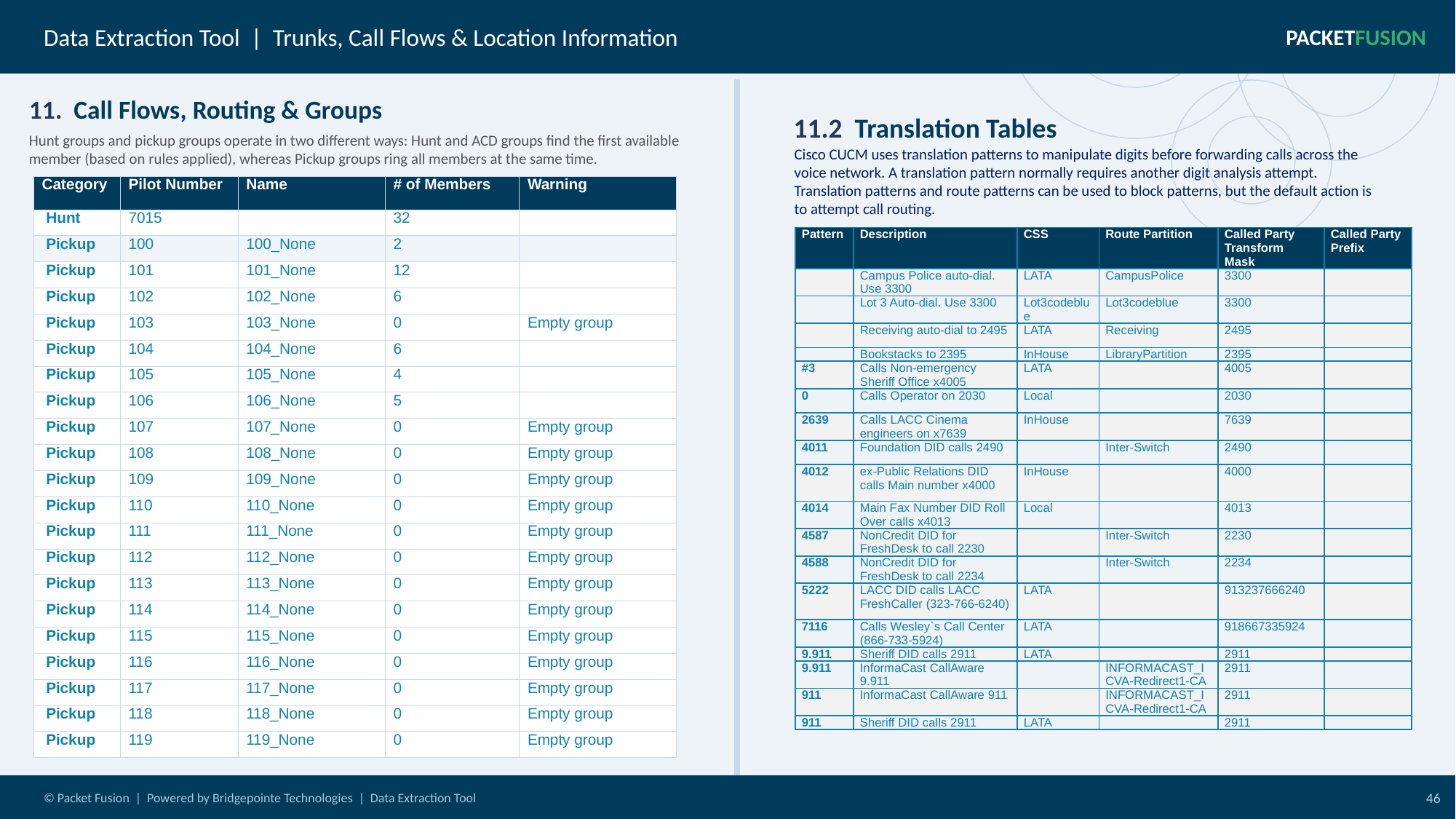

Data Extraction Tool  |  Trunks, Call Flows & Location Information
PACKETFUSION

11.  Call Flows, Routing & Groups
11.2  Translation Tables

Hunt groups and pickup groups operate in two different ways: Hunt and ACD groups find the first available member (based on rules applied), whereas Pickup groups ring all members at the same time.
Cisco CUCM uses translation patterns to manipulate digits before forwarding calls across the voice network. A translation pattern normally requires another digit analysis attempt. Translation patterns and route patterns can be used to block patterns, but the default action is to attempt call routing.
| Category | Pilot Number | Name | # of Members | Warning |
| --- | --- | --- | --- | --- |
| Hunt | 7015 |  | 32 |  |
| Pickup | 100 | 100\_None | 2 |  |
| Pickup | 101 | 101\_None | 12 |  |
| Pickup | 102 | 102\_None | 6 |  |
| Pickup | 103 | 103\_None | 0 | Empty group |
| Pickup | 104 | 104\_None | 6 |  |
| Pickup | 105 | 105\_None | 4 |  |
| Pickup | 106 | 106\_None | 5 |  |
| Pickup | 107 | 107\_None | 0 | Empty group |
| Pickup | 108 | 108\_None | 0 | Empty group |
| Pickup | 109 | 109\_None | 0 | Empty group |
| Pickup | 110 | 110\_None | 0 | Empty group |
| Pickup | 111 | 111\_None | 0 | Empty group |
| Pickup | 112 | 112\_None | 0 | Empty group |
| Pickup | 113 | 113\_None | 0 | Empty group |
| Pickup | 114 | 114\_None | 0 | Empty group |
| Pickup | 115 | 115\_None | 0 | Empty group |
| Pickup | 116 | 116\_None | 0 | Empty group |
| Pickup | 117 | 117\_None | 0 | Empty group |
| Pickup | 118 | 118\_None | 0 | Empty group |
| Pickup | 119 | 119\_None | 0 | Empty group |
| Pattern | Description | CSS | Route Partition | Called Party Transform Mask | Called Party Prefix |
| --- | --- | --- | --- | --- | --- |
|  | Campus Police auto-dial. Use 3300 | LATA | CampusPolice | 3300 |  |
|  | Lot 3 Auto-dial. Use 3300 | Lot3codeblue | Lot3codeblue | 3300 |  |
|  | Receiving auto-dial to 2495 | LATA | Receiving | 2495 |  |
|  | Bookstacks to 2395 | InHouse | LibraryPartition | 2395 |  |
| #3 | Calls Non-emergency Sheriff Office x4005 | LATA |  | 4005 |  |
| 0 | Calls Operator on 2030 | Local |  | 2030 |  |
| 2639 | Calls LACC Cinema engineers on x7639 | InHouse |  | 7639 |  |
| 4011 | Foundation DID calls 2490 |  | Inter-Switch | 2490 |  |
| 4012 | ex-Public Relations DID calls Main number x4000 | InHouse |  | 4000 |  |
| 4014 | Main Fax Number DID Roll Over calls x4013 | Local |  | 4013 |  |
| 4587 | NonCredit DID for FreshDesk to call 2230 |  | Inter-Switch | 2230 |  |
| 4588 | NonCredit DID for FreshDesk to call 2234 |  | Inter-Switch | 2234 |  |
| 5222 | LACC DID calls LACC FreshCaller (323-766-6240) | LATA |  | 913237666240 |  |
| 7116 | Calls Wesley`s Call Center (866-733-5924) | LATA |  | 918667335924 |  |
| 9.911 | Sheriff DID calls 2911 | LATA |  | 2911 |  |
| 9.911 | InformaCast CallAware 9.911 |  | INFORMACAST\_ICVA-Redirect1-CA | 2911 |  |
| 911 | InformaCast CallAware 911 |  | INFORMACAST\_ICVA-Redirect1-CA | 2911 |  |
| 911 | Sheriff DID calls 2911 | LATA |  | 2911 |  |

© Packet Fusion  |  Powered by Bridgepointe Technologies  |  Data Extraction Tool
46